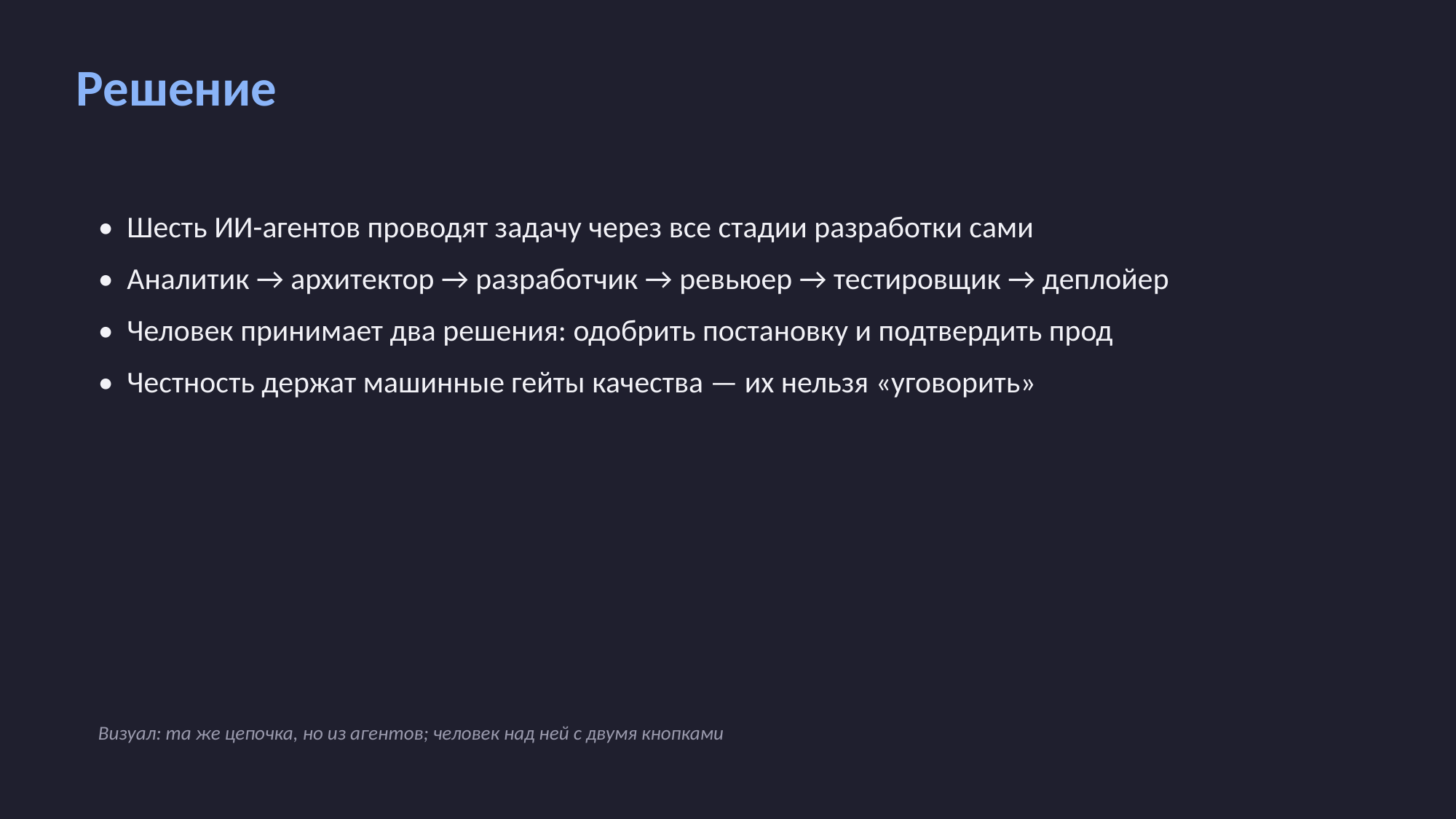

Решение
•  Шесть ИИ-агентов проводят задачу через все стадии разработки сами
•  Аналитик → архитектор → разработчик → ревьюер → тестировщик → деплойер
•  Человек принимает два решения: одобрить постановку и подтвердить прод
•  Честность держат машинные гейты качества — их нельзя «уговорить»
Визуал: та же цепочка, но из агентов; человек над ней с двумя кнопками